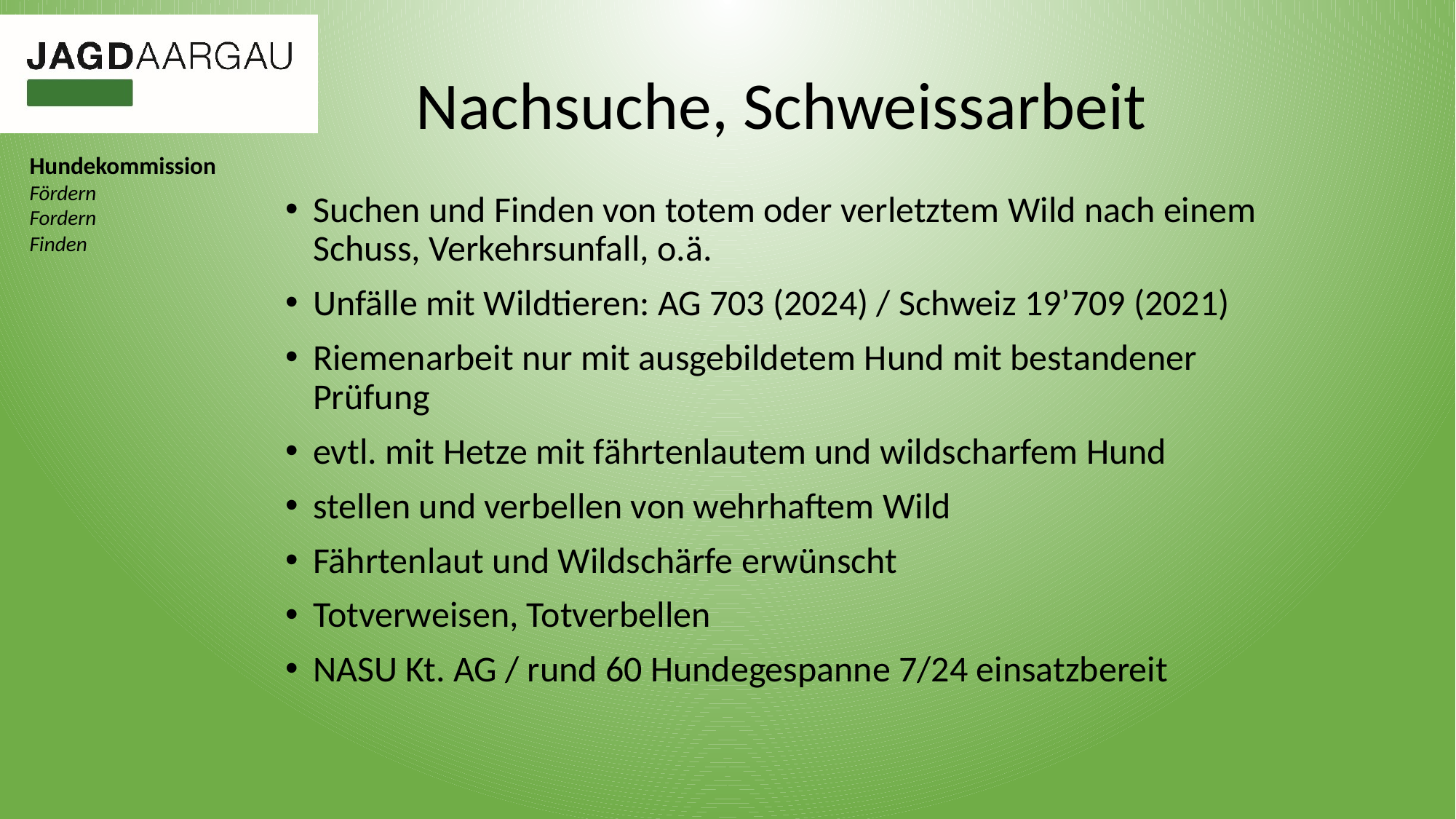

# Nachsuche, Schweissarbeit
Suchen und Finden von totem oder verletztem Wild nach einem Schuss, Verkehrsunfall, o.ä.
Unfälle mit Wildtieren: AG 703 (2024) / Schweiz 19’709 (2021)
Riemenarbeit nur mit ausgebildetem Hund mit bestandener Prüfung
evtl. mit Hetze mit fährtenlautem und wildscharfem Hund
stellen und verbellen von wehrhaftem Wild
Fährtenlaut und Wildschärfe erwünscht
Totverweisen, Totverbellen
NASU Kt. AG / rund 60 Hundegespanne 7/24 einsatzbereit